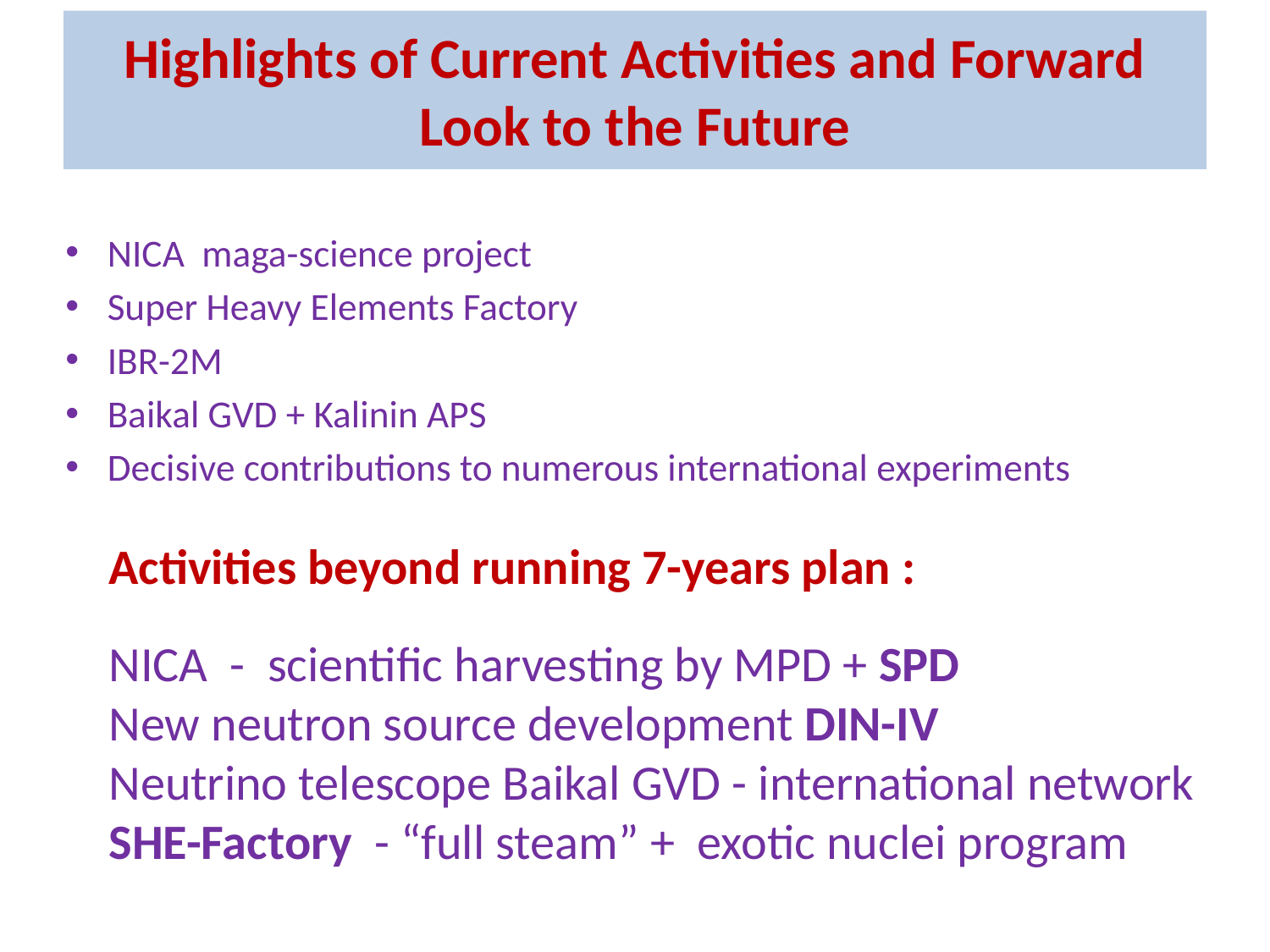

# Highlights of Current Activities and Forward Look to the Future
NICA  maga-science project
Super Heavy Elements Factory
IBR-2M
Baikal GVD + Kalinin APS
Decisive contributions to numerous international experiments
Activities beyond running 7-years plan :

NICA  -  scientific harvesting by MPD + SPD
New neutron source development DIN-IV
Neutrino telescope Baikal GVD - international network
SHE-Factory  - “full steam” +  exotic nuclei program

e